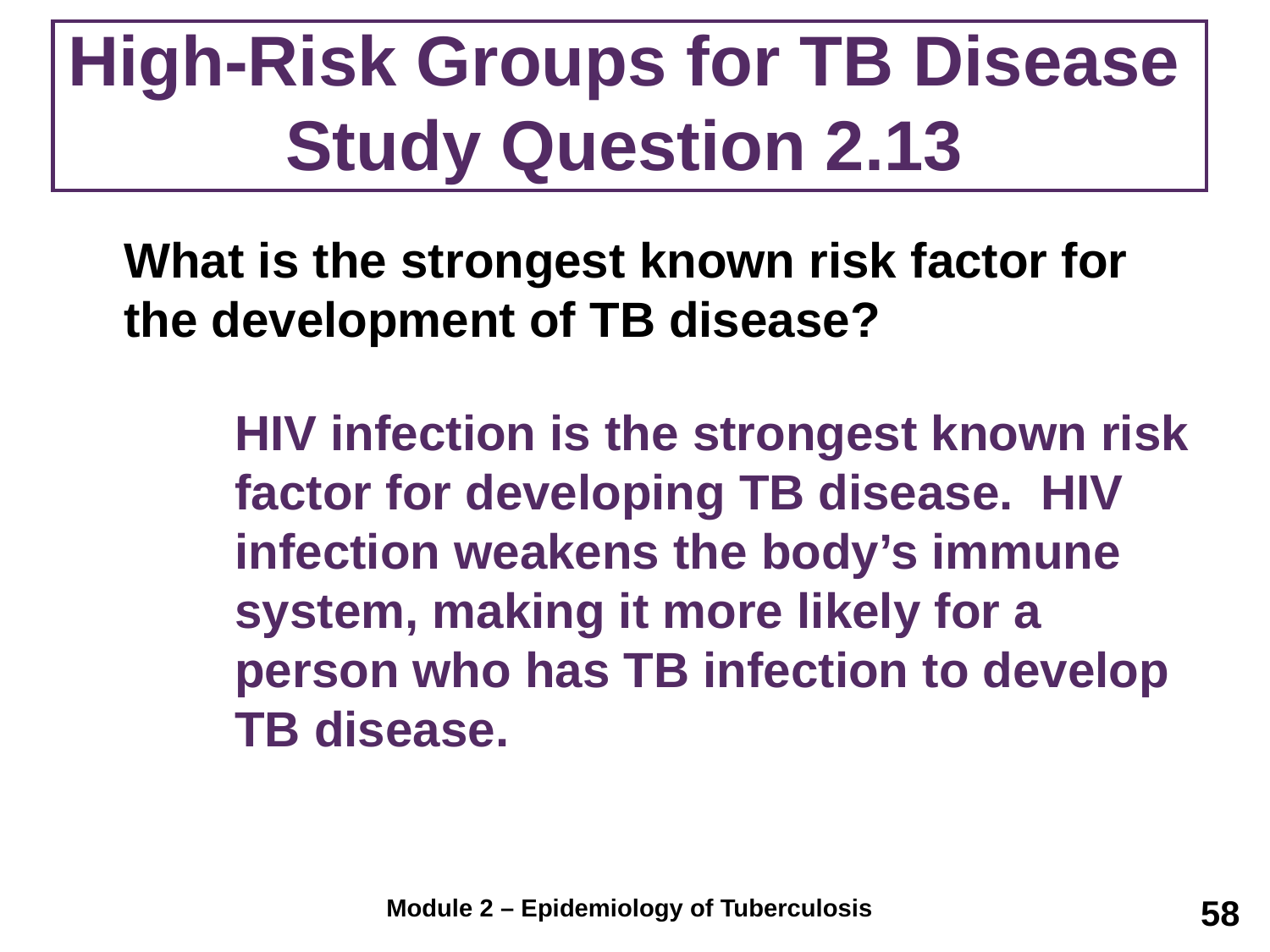

High-Risk Groups for TB Disease
Study Question 2.13
	What is the strongest known risk factor for the development of TB disease?

	HIV infection is the strongest known risk factor for developing TB disease.  HIV infection weakens the body’s immune system, making it more likely for a person who has TB infection to develop TB disease.

58
Module 2 – Epidemiology of Tuberculosis